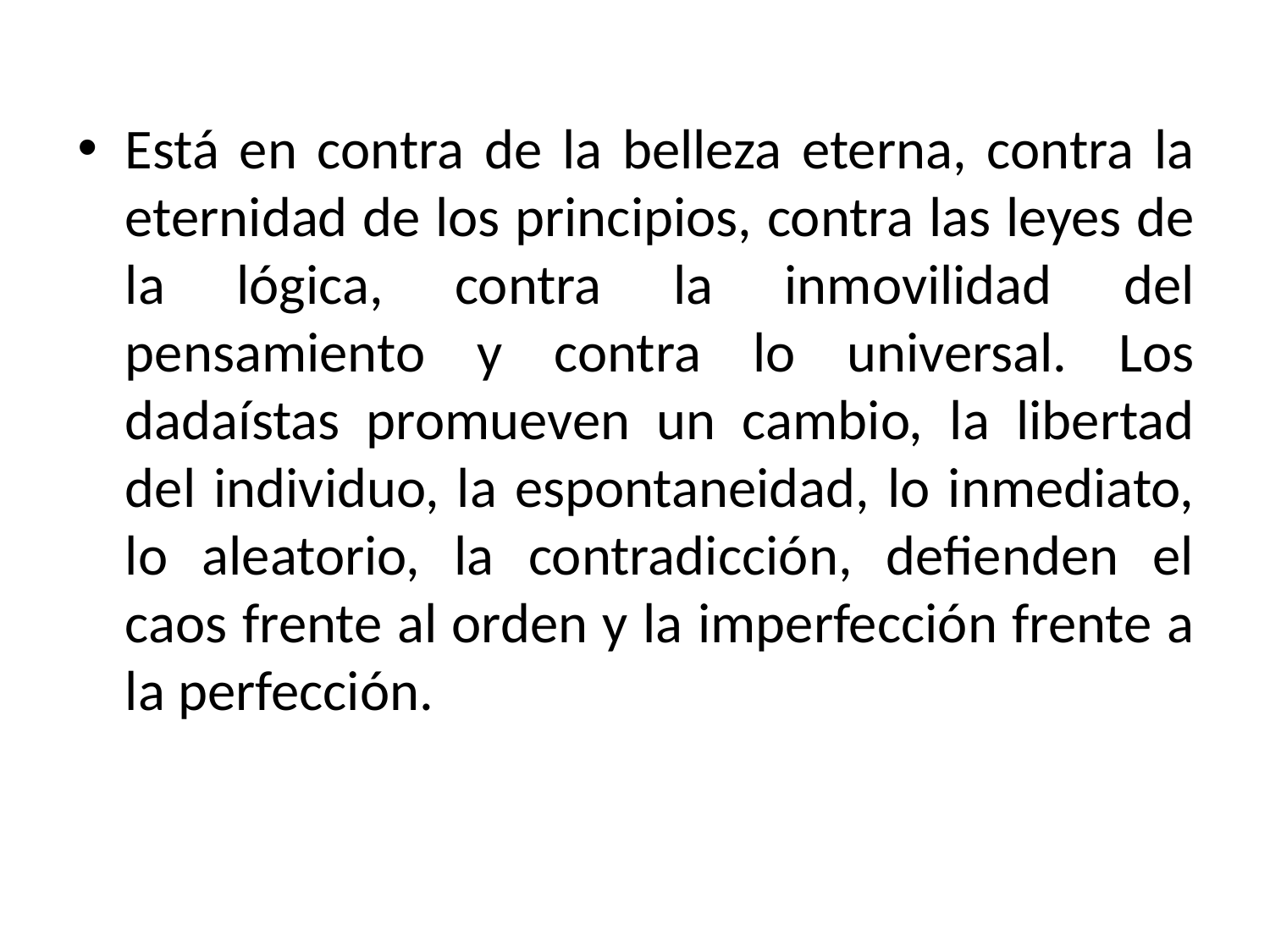

Está en contra de la belleza eterna, contra la eternidad de los principios, contra las leyes de la lógica, contra la inmovilidad del pensamiento y contra lo universal. Los dadaístas promueven un cambio, la libertad del individuo, la espontaneidad, lo inmediato, lo aleatorio, la contradicción, defienden el caos frente al orden y la imperfección frente a la perfección.